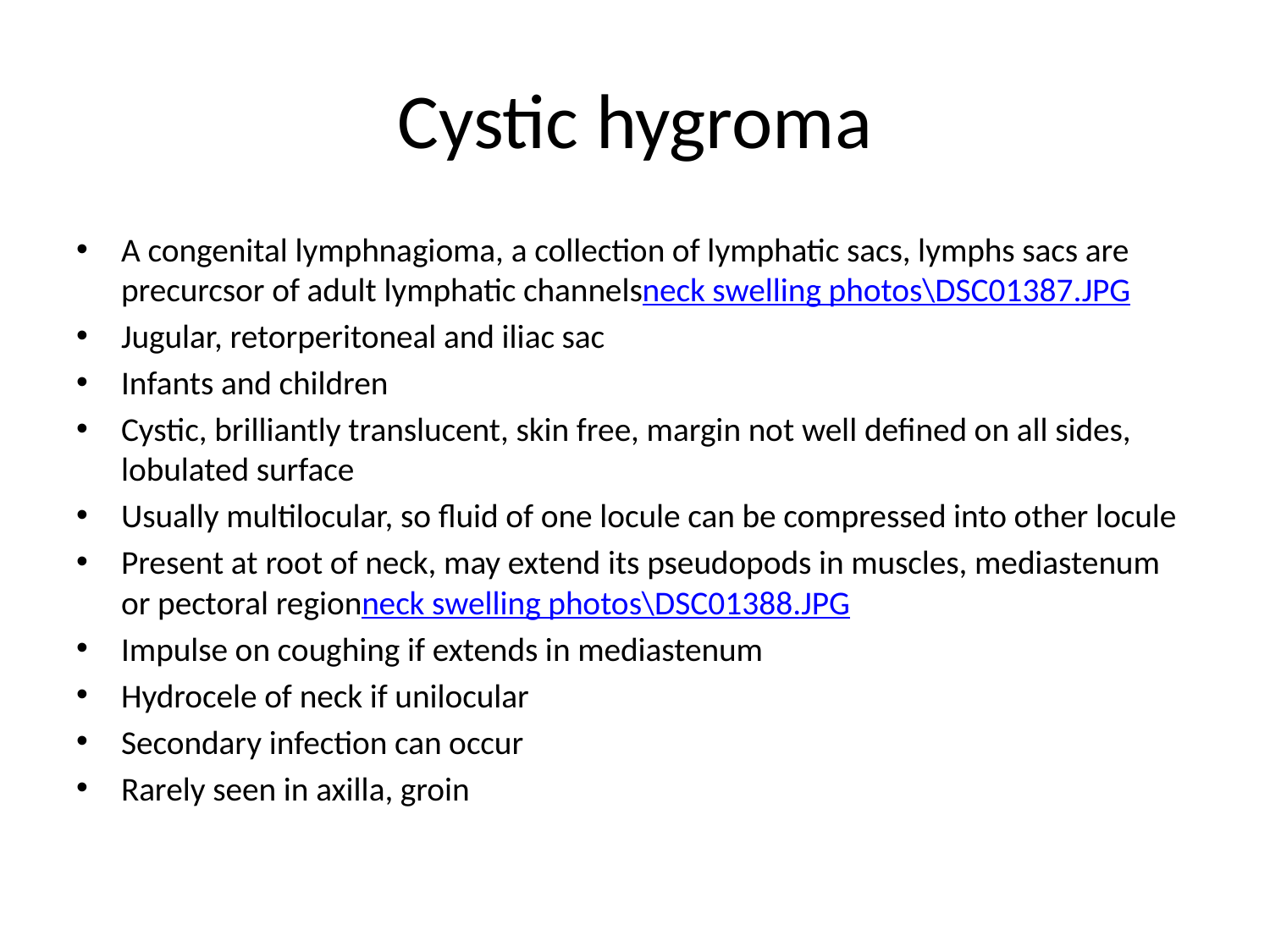

# Cystic hygroma
A congenital lymphnagioma, a collection of lymphatic sacs, lymphs sacs are precurcsor of adult lymphatic channelsneck swelling photos\DSC01387.JPG
Jugular, retorperitoneal and iliac sac
Infants and children
Cystic, brilliantly translucent, skin free, margin not well defined on all sides, lobulated surface
Usually multilocular, so fluid of one locule can be compressed into other locule
Present at root of neck, may extend its pseudopods in muscles, mediastenum or pectoral regionneck swelling photos\DSC01388.JPG
Impulse on coughing if extends in mediastenum
Hydrocele of neck if unilocular
Secondary infection can occur
Rarely seen in axilla, groin